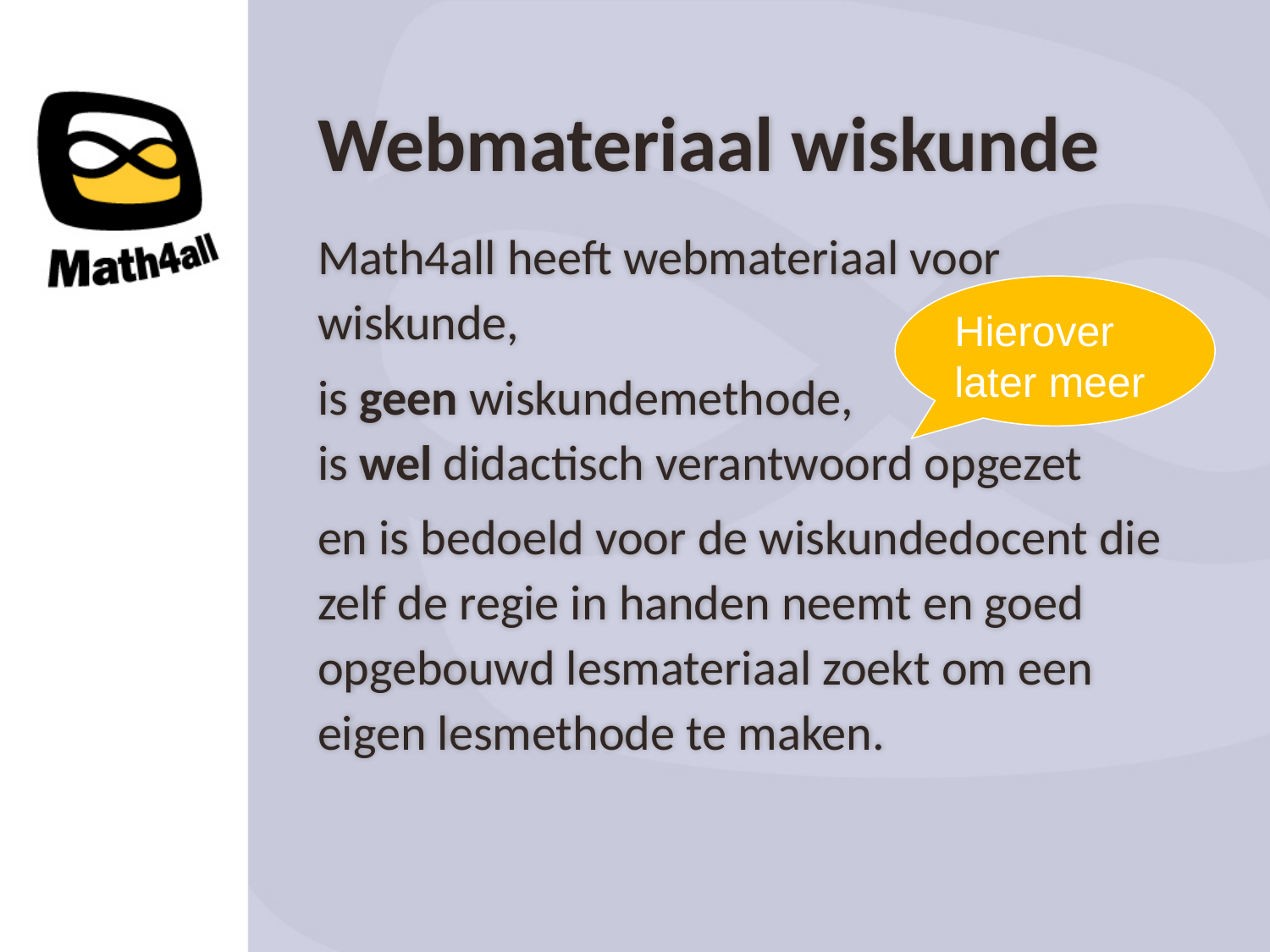

Webmateriaal wiskunde
Math4all heeft webmateriaal voor wiskunde,
is geen wiskundemethode,
is wel didactisch verantwoord opgezet
en is bedoeld voor de wiskundedocent die zelf de regie in handen neemt en goed opgebouwd lesmateriaal zoekt om een eigen lesmethode te maken.

Hierover later meer